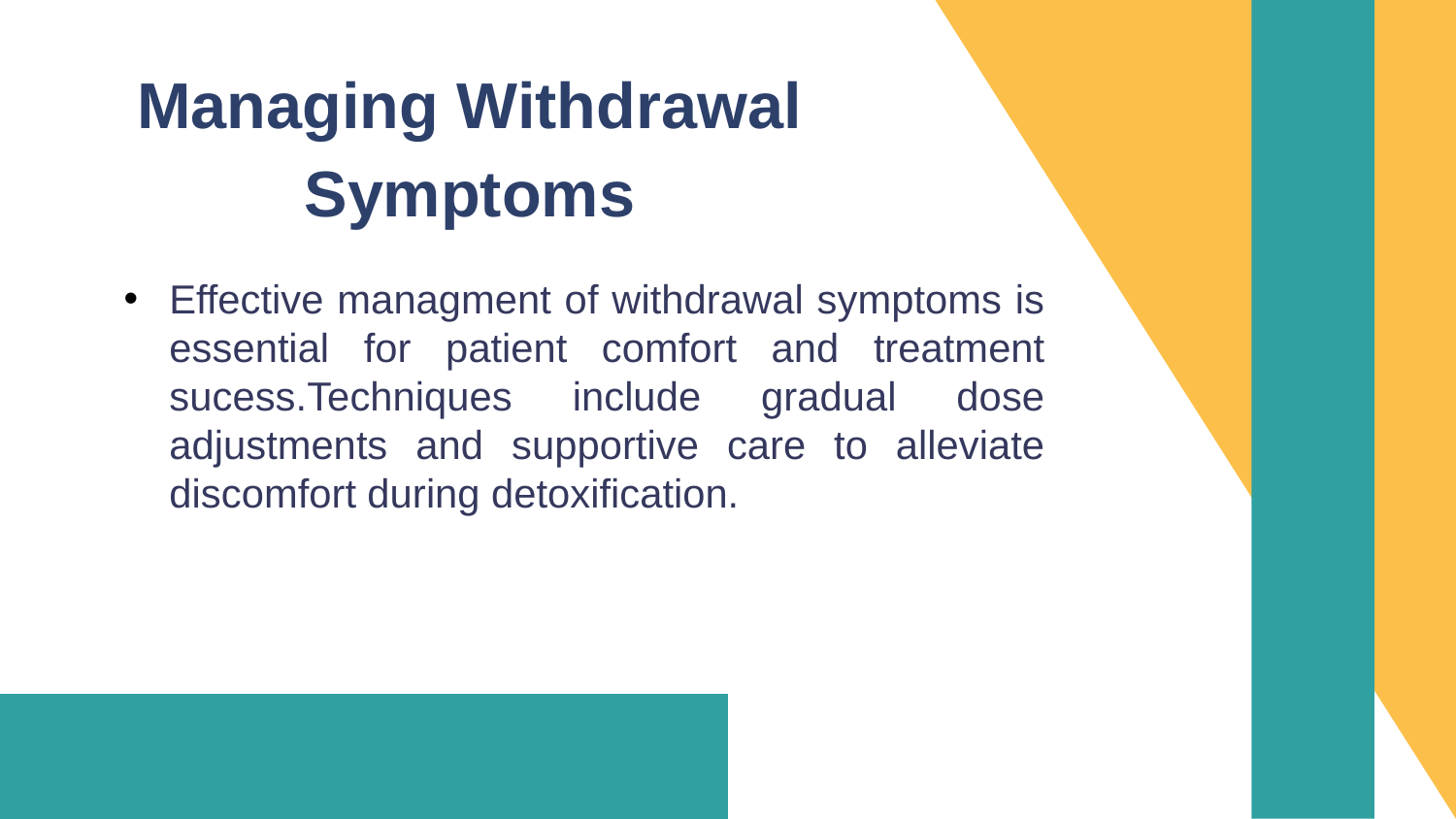

Managing Withdrawal Symptoms
Effective managment of withdrawal symptoms is essential for patient comfort and treatment sucess.Techniques include gradual dose adjustments and supportive care to alleviate discomfort during detoxification.